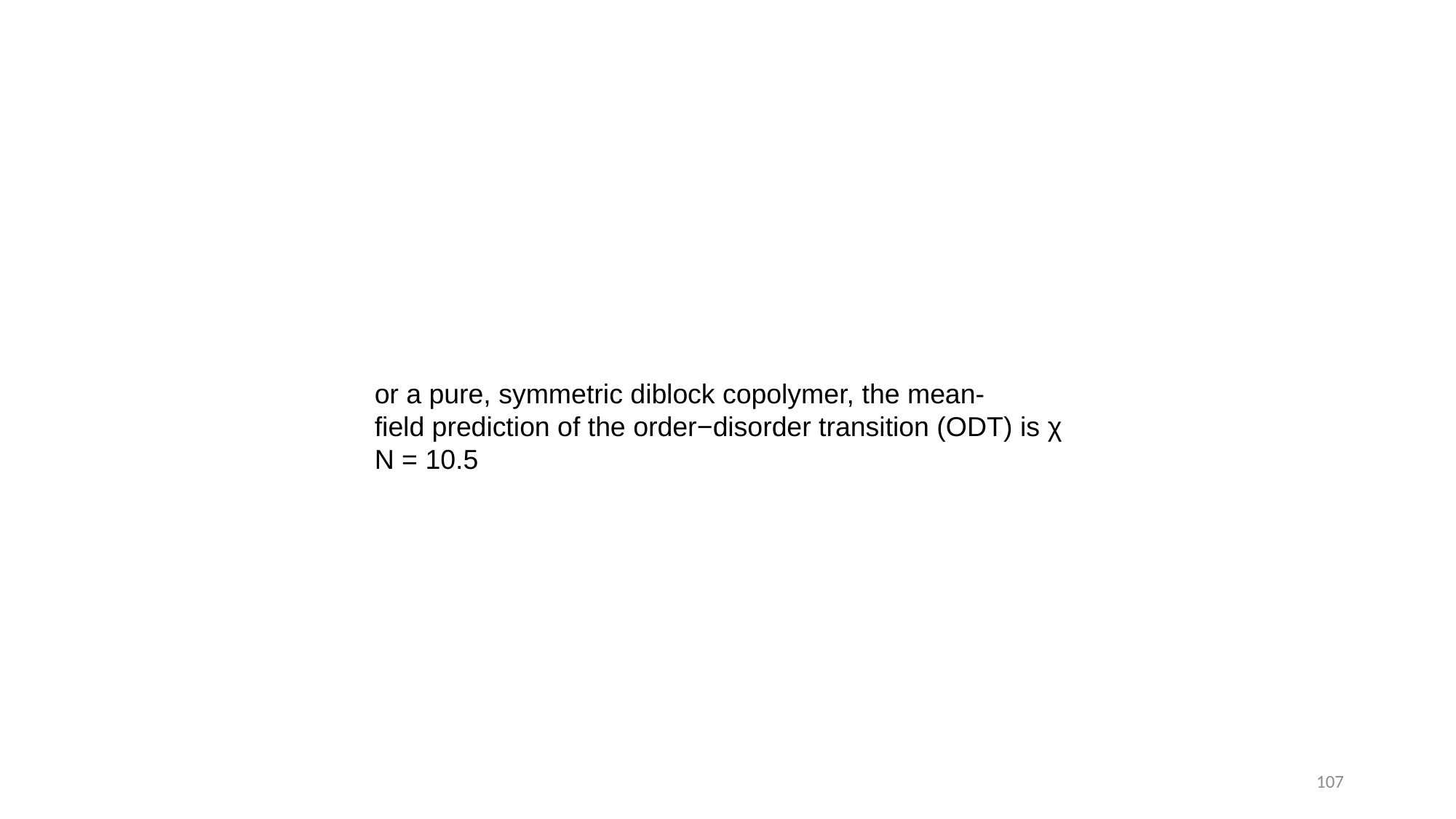

or a pure, symmetric diblock copolymer, the mean-
field prediction of the order−disorder transition (ODT) is χ N = 10.5
107